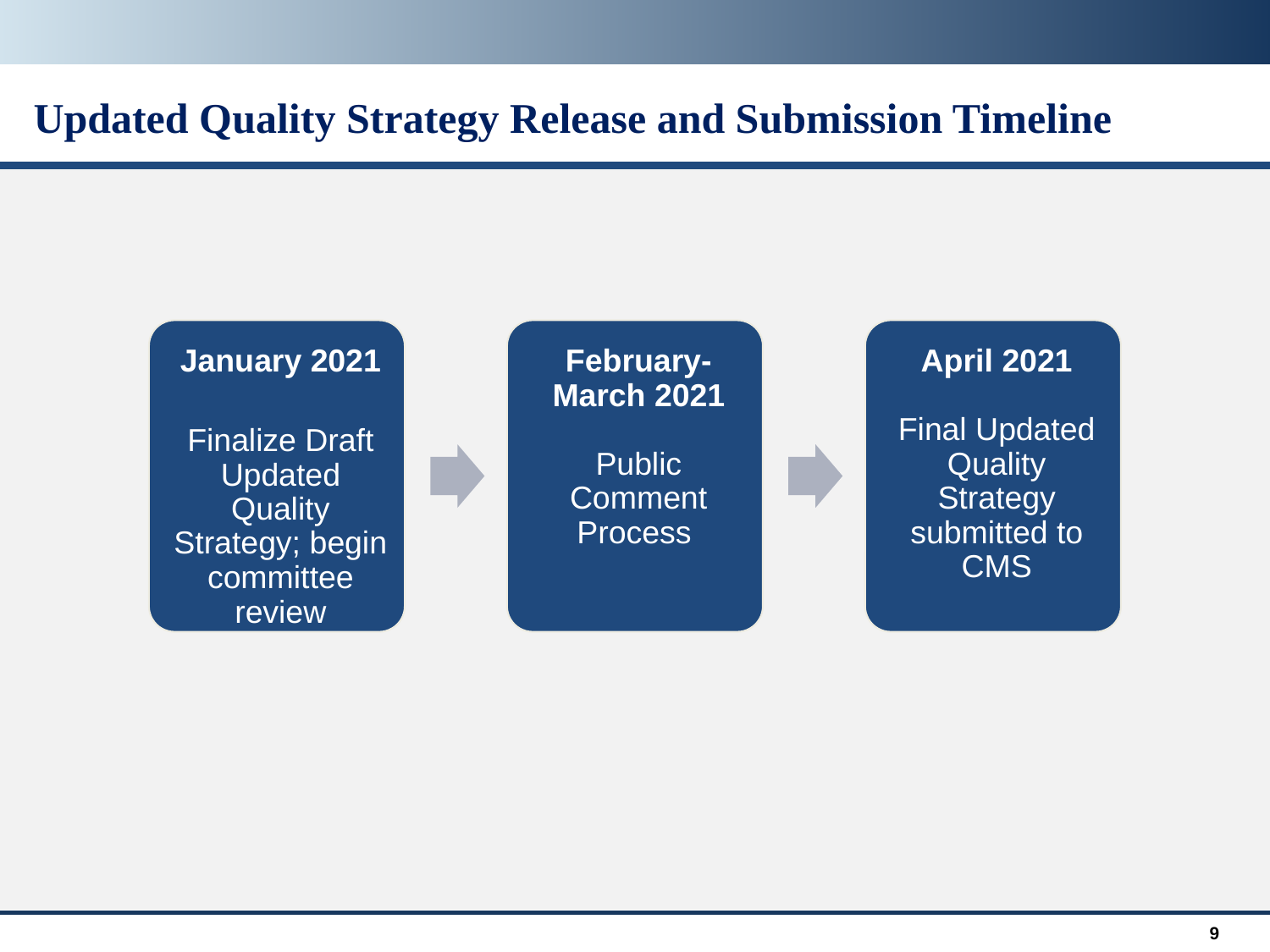

Updated Quality Strategy Release and Submission Timeline

January 2021
Finalize Draft Updated Quality Strategy; begin committee review

February-March 2021
Public Comment Process

April 2021
Final Updated Quality Strategy submitted to CMS
9